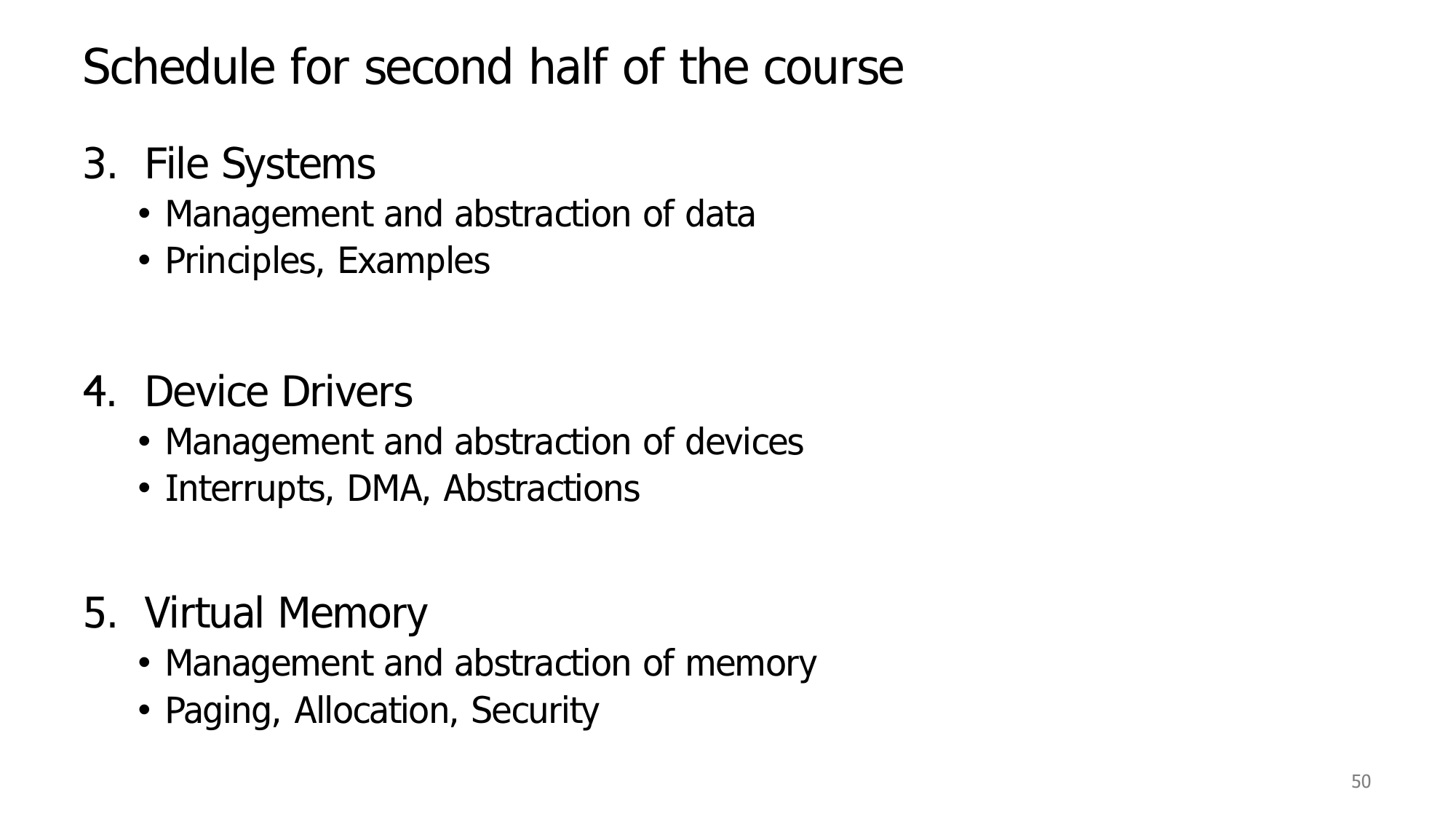

# Schedule for second half of the course
File Systems
Management and abstraction of data
Principles, Examples

Device Drivers
Management and abstraction of devices
Interrupts, DMA, Abstractions

Virtual Memory
Management and abstraction of memory
Paging, Allocation, Security

50